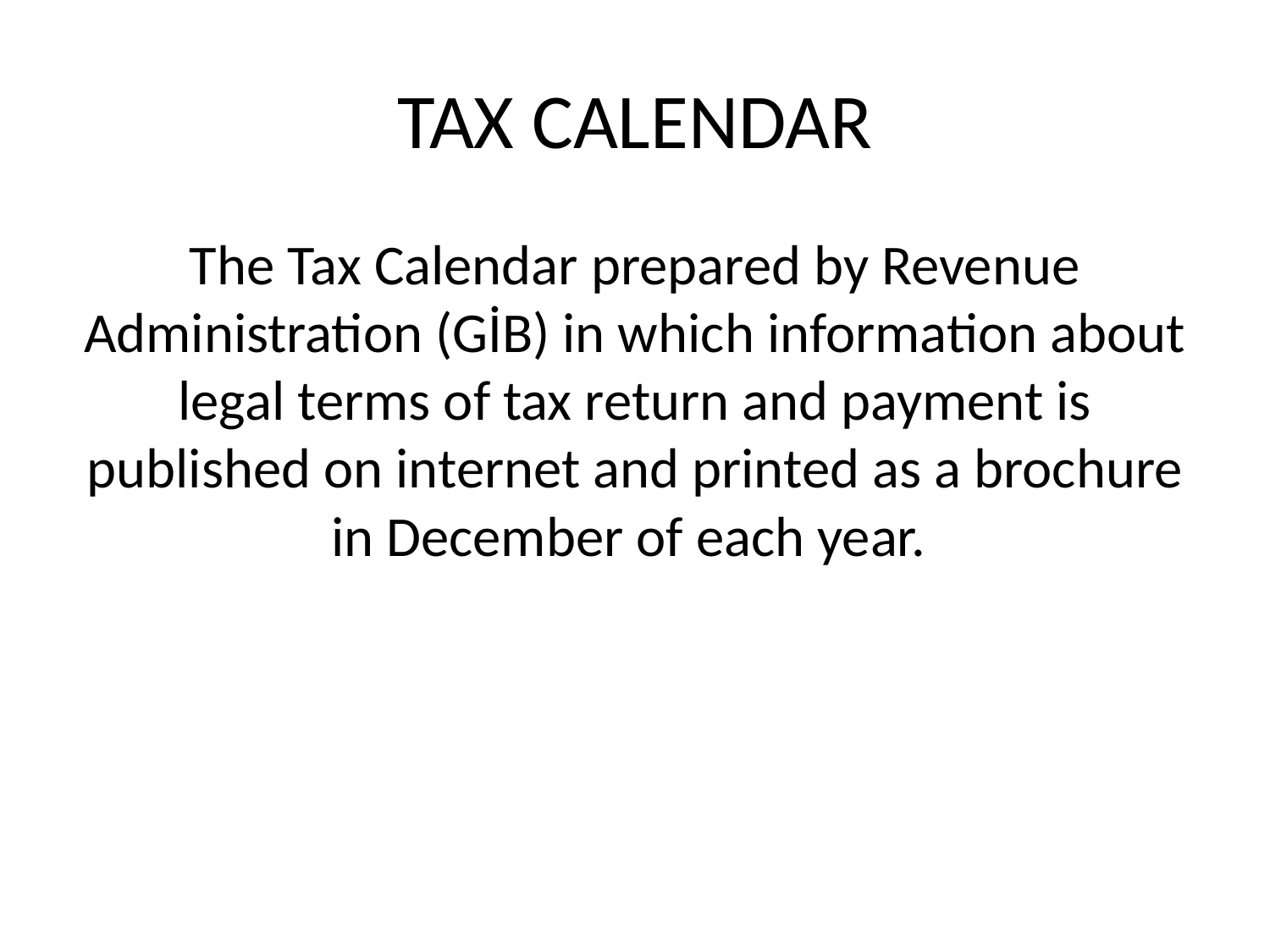

# TAX CALENDAR
The Tax Calendar prepared by Revenue Administration (GİB) in which information about legal terms of tax return and payment is published on internet and printed as a brochure in December of each year.